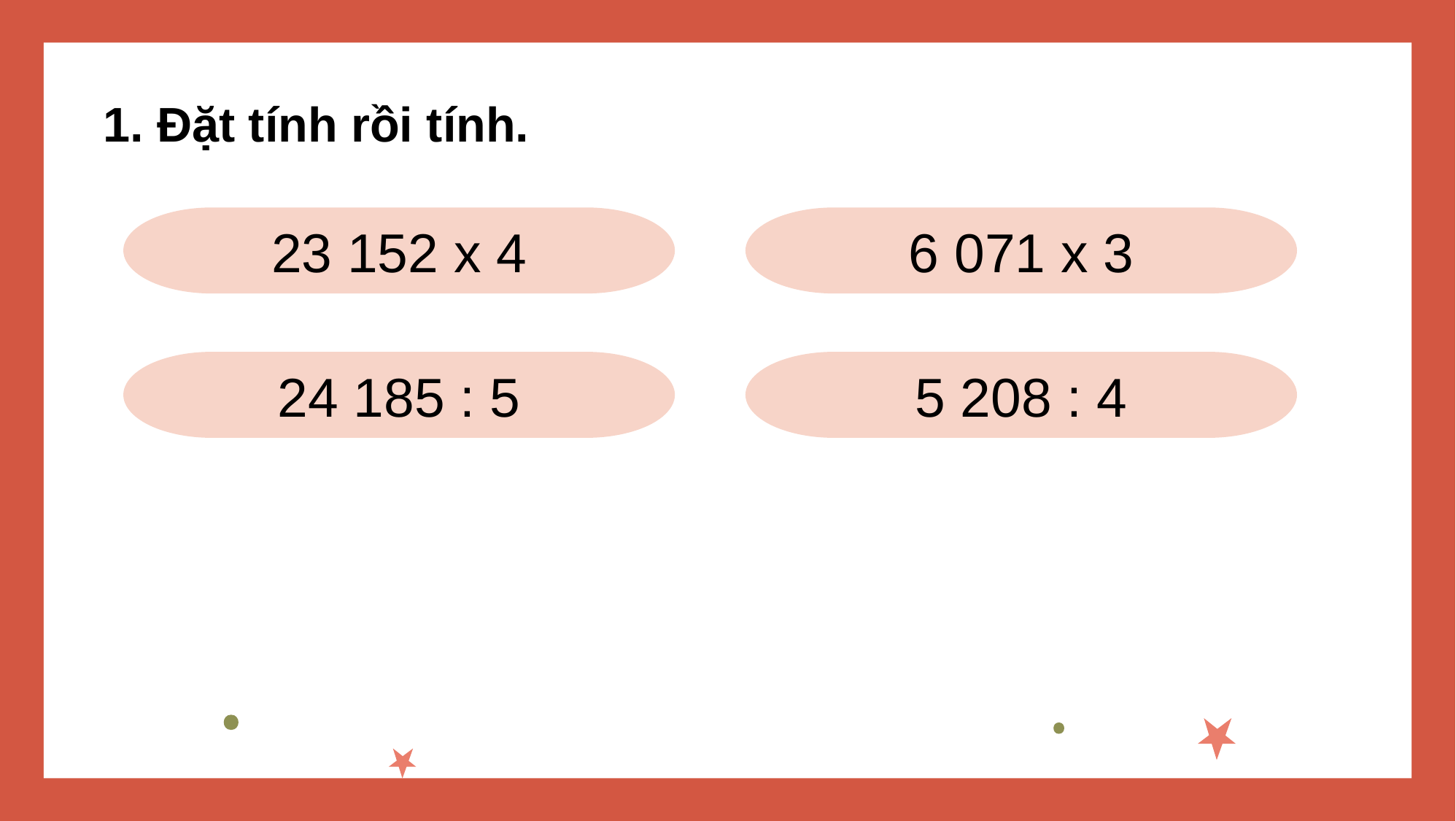

1. Đặt tính rồi tính.
23 152 x 4
6 071 x 3
24 185 : 5
5 208 : 4